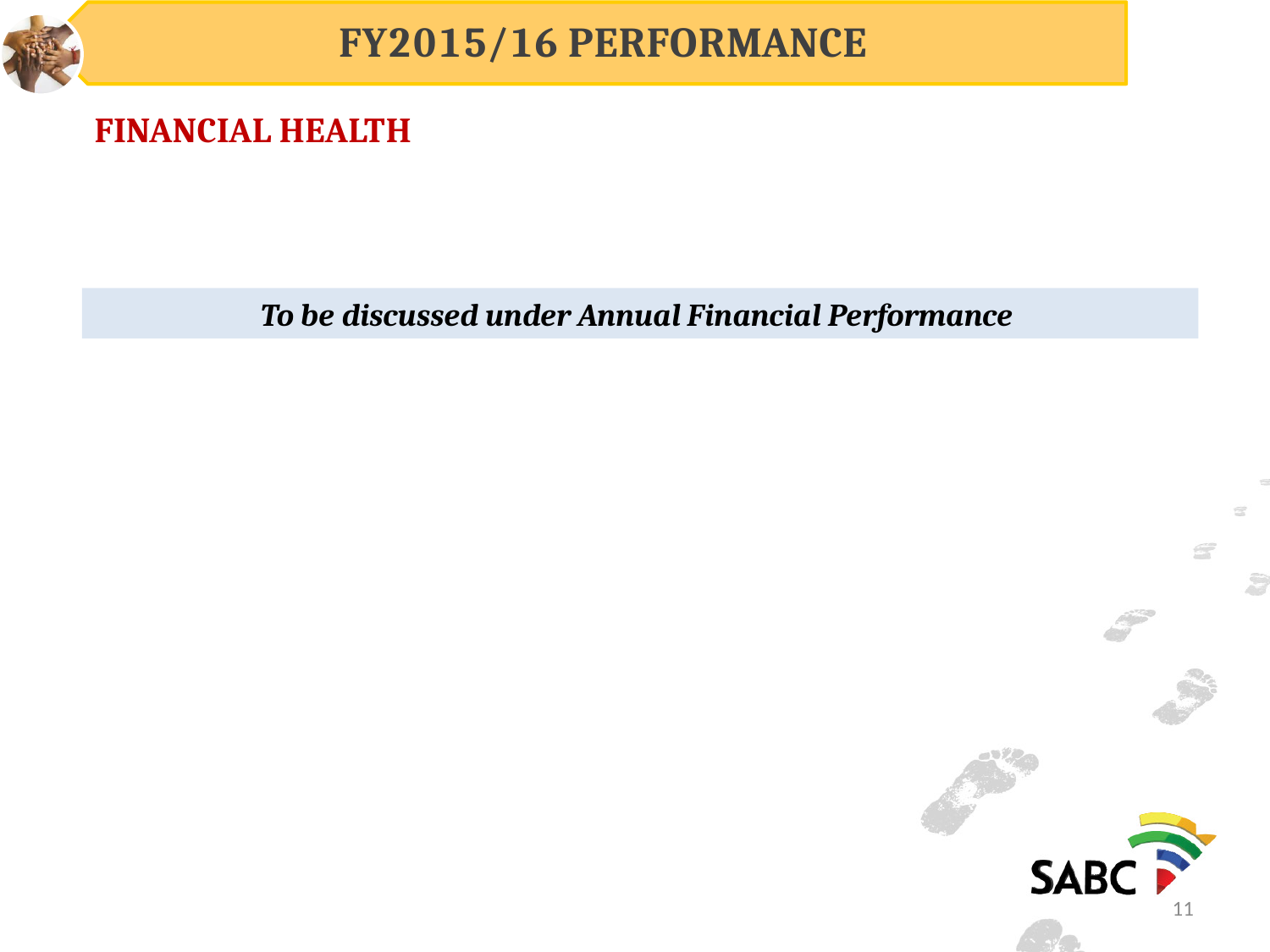

FY2015/16 PERFORMANCE

FINANCIAL HEALTH
To be discussed under Annual Financial Performance
11